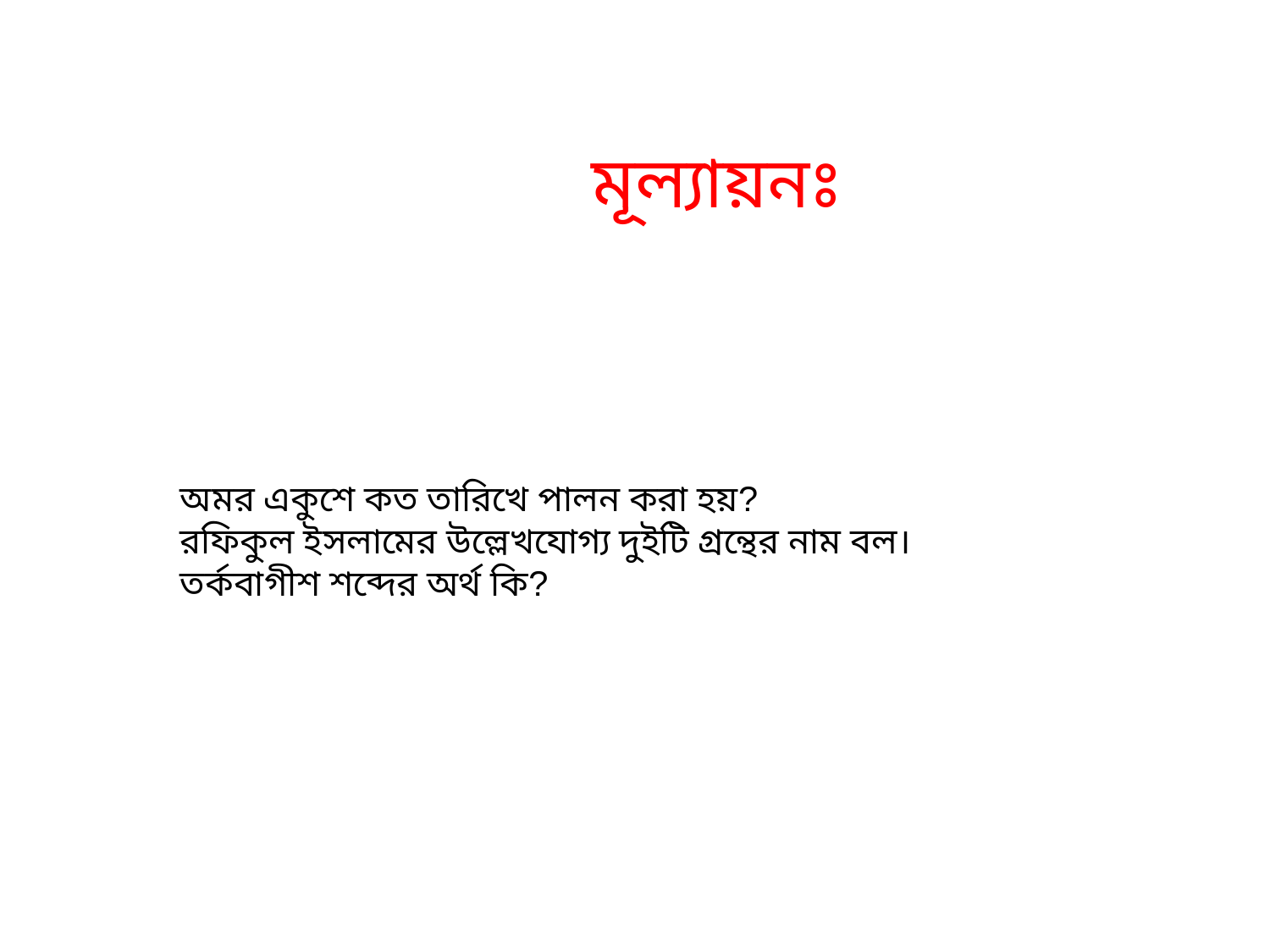

মূল্যায়নঃ
অমর একুশে কত তারিখে পালন করা হয়?
রফিকুল ইসলামের উল্লেখযোগ্য দুইটি গ্রন্থের নাম বল।
তর্কবাগীশ শব্দের অর্থ কি?